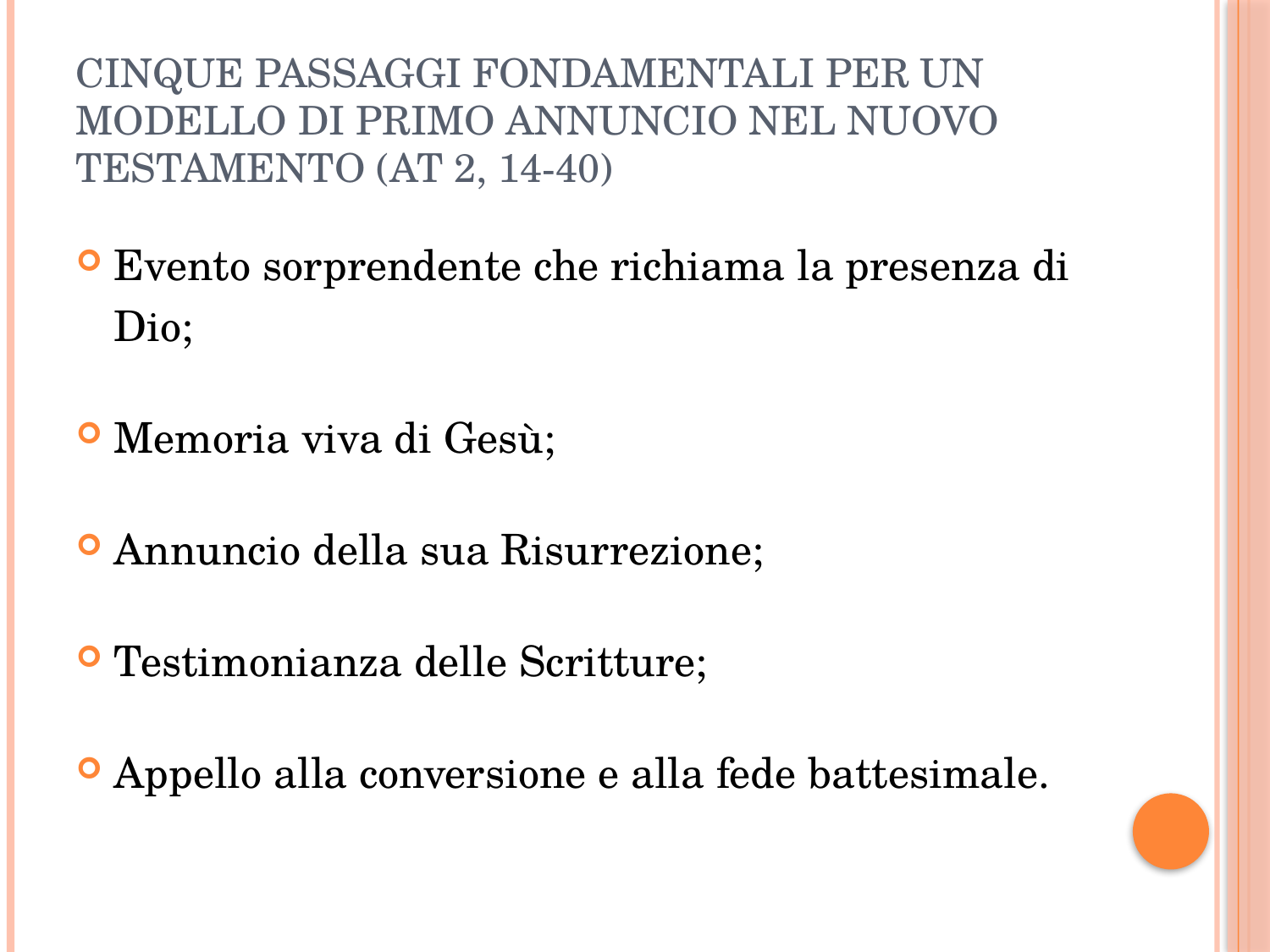

# Cinque passaggi fondamentali per un modello di primo annuncio nel nuovo testamento (AT 2, 14-40)
Evento sorprendente che richiama la presenza di Dio;

Memoria viva di Gesù;

Annuncio della sua Risurrezione;

Testimonianza delle Scritture;

Appello alla conversione e alla fede battesimale.